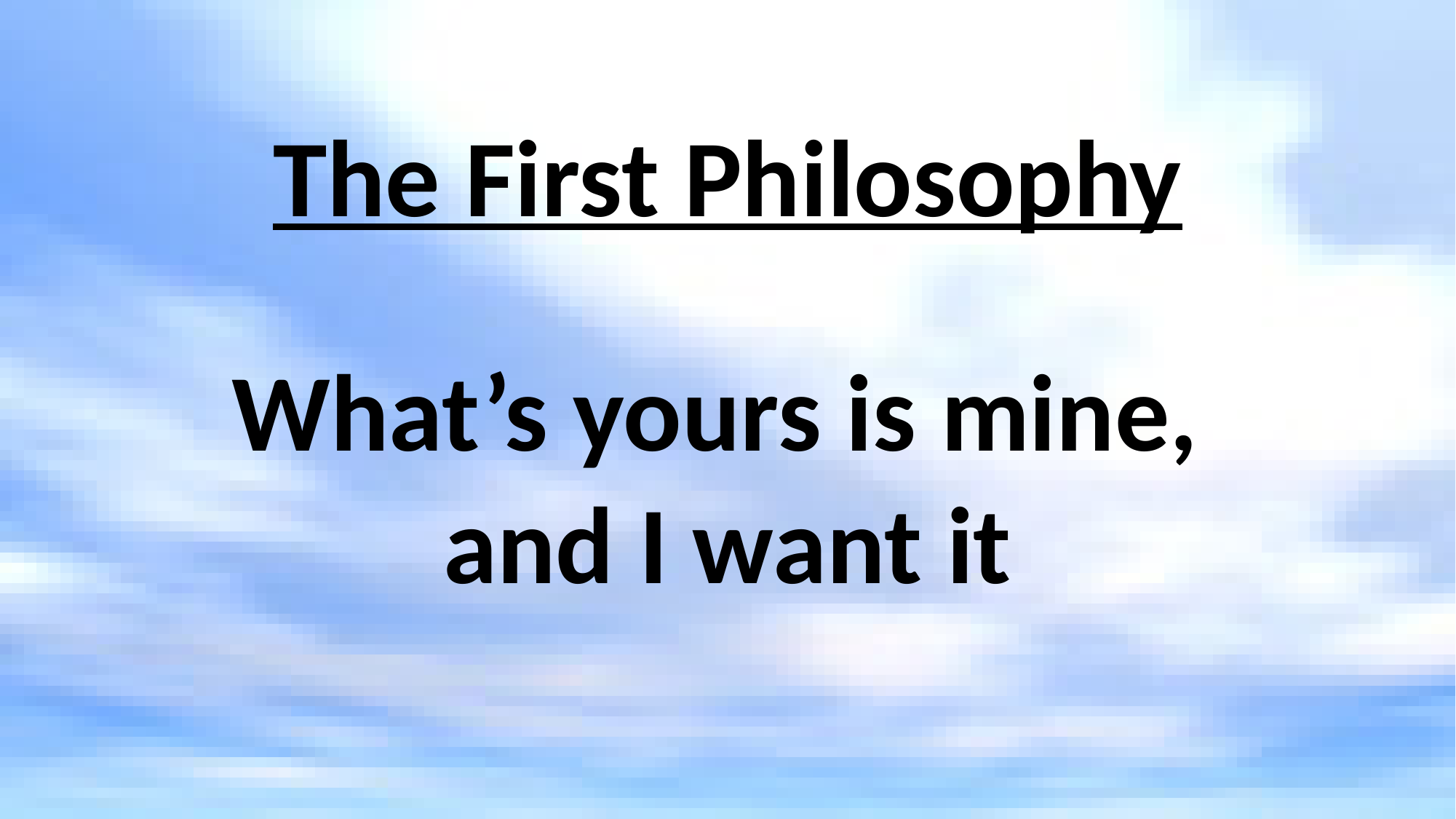

# The First Philosophy
What’s yours is mine,
and I want it